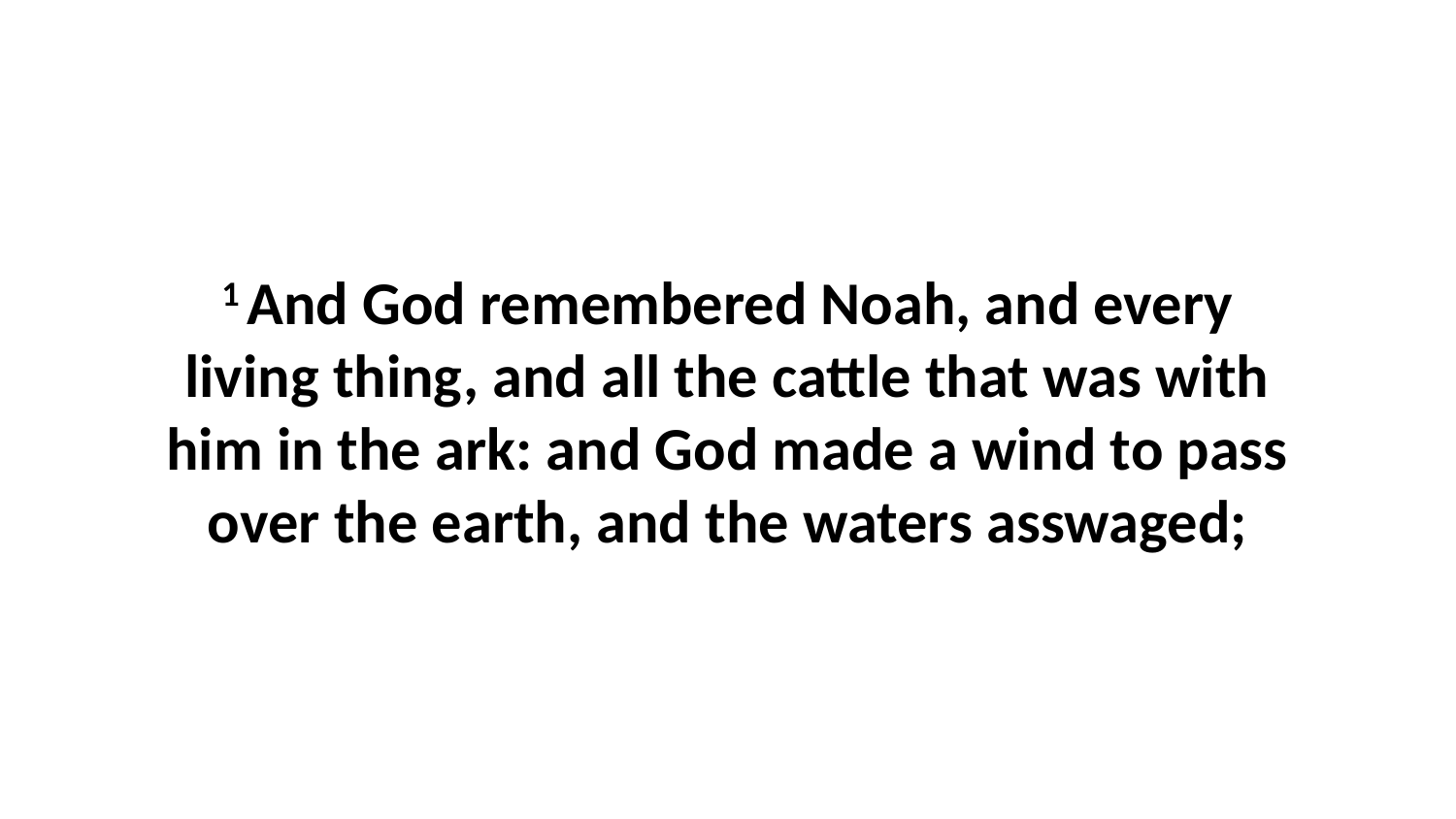

1 And God remembered Noah, and every living thing, and all the cattle that was with him in the ark: and God made a wind to pass over the earth, and the waters asswaged;